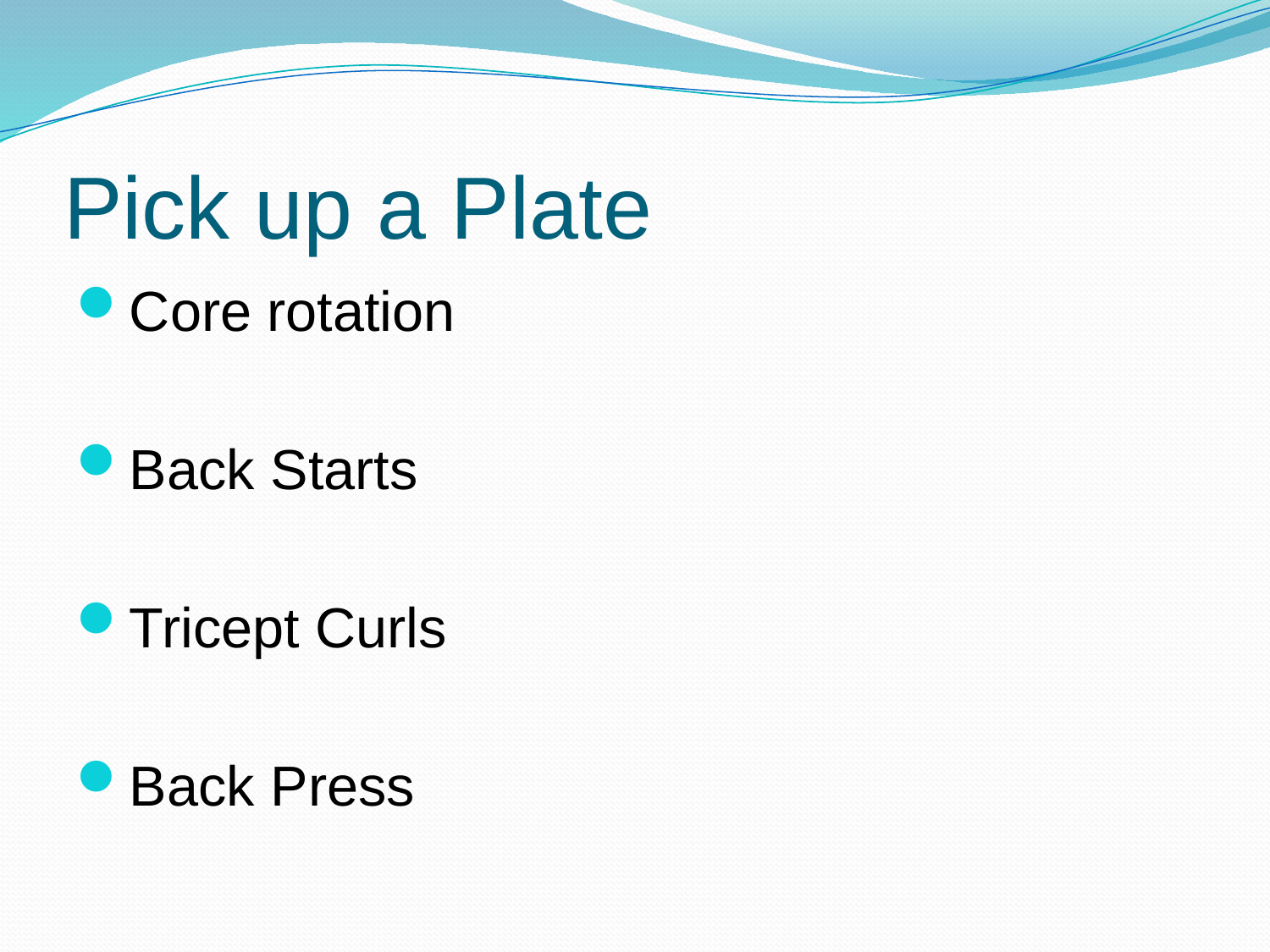

# Pick up a Plate
Core rotation

Back Starts

Tricept Curls

Back Press